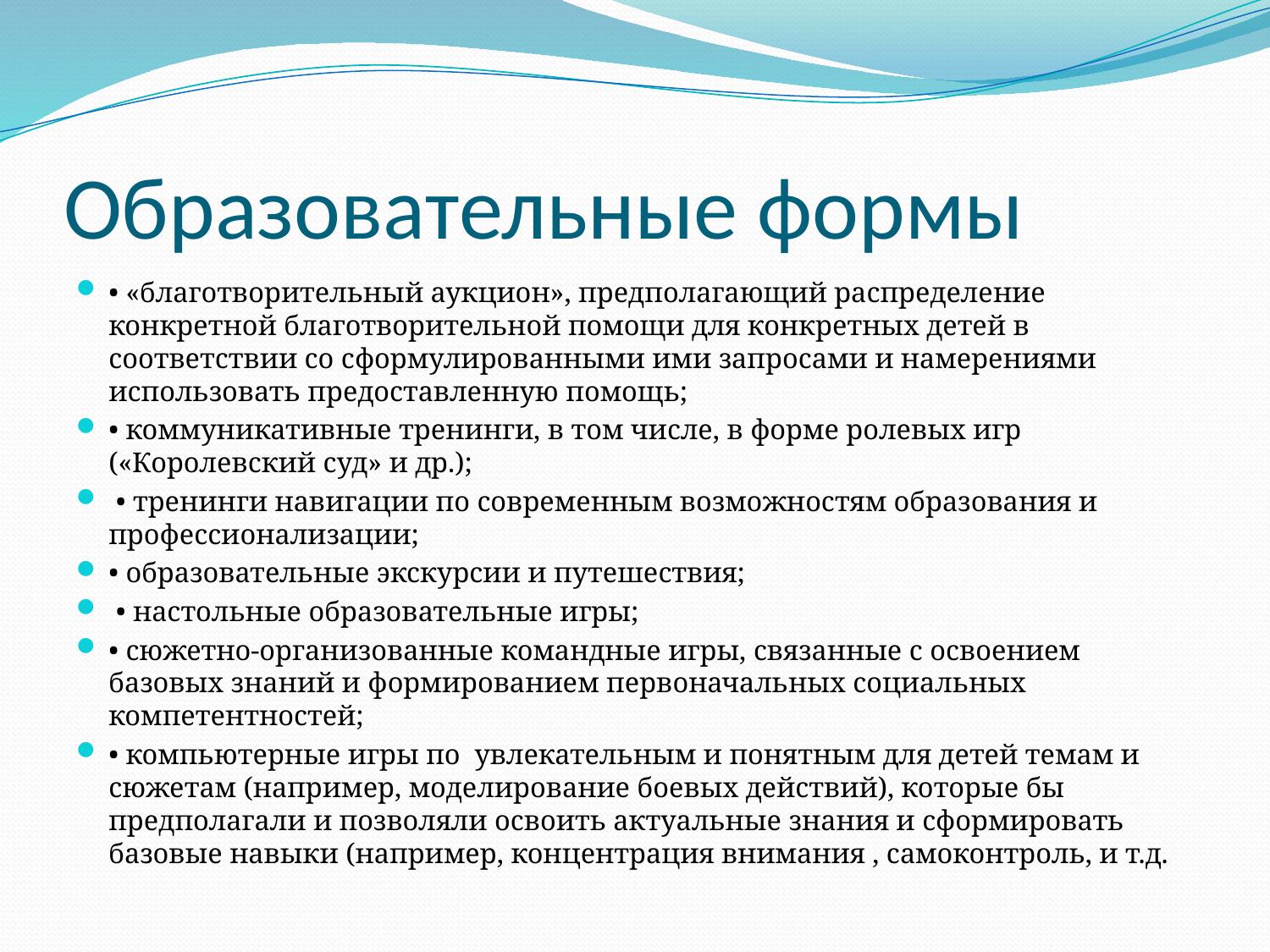

# Образовательные формы
• «благотворительный аукцион», предполагающий распределение конкретной благотворительной помощи для конкретных детей в соответствии со сформулированными ими запросами и намерениями использовать предоставленную помощь;
• коммуникативные тренинги, в том числе, в форме ролевых игр («Королевский суд» и др.);
 • тренинги навигации по современным возможностям образования и профессионализации;
• образовательные экскурсии и путешествия;
 • настольные образовательные игры;
• сюжетно-организованные командные игры, связанные с освоением базовых знаний и формированием первоначальных социальных компетентностей;
• компьютерные игры по  увлекательным и понятным для детей темам и сюжетам (например, моделирование боевых действий), которые бы предполагали и позволяли освоить актуальные знания и сформировать базовые навыки (например, концентрация внимания , самоконтроль, и т.д.